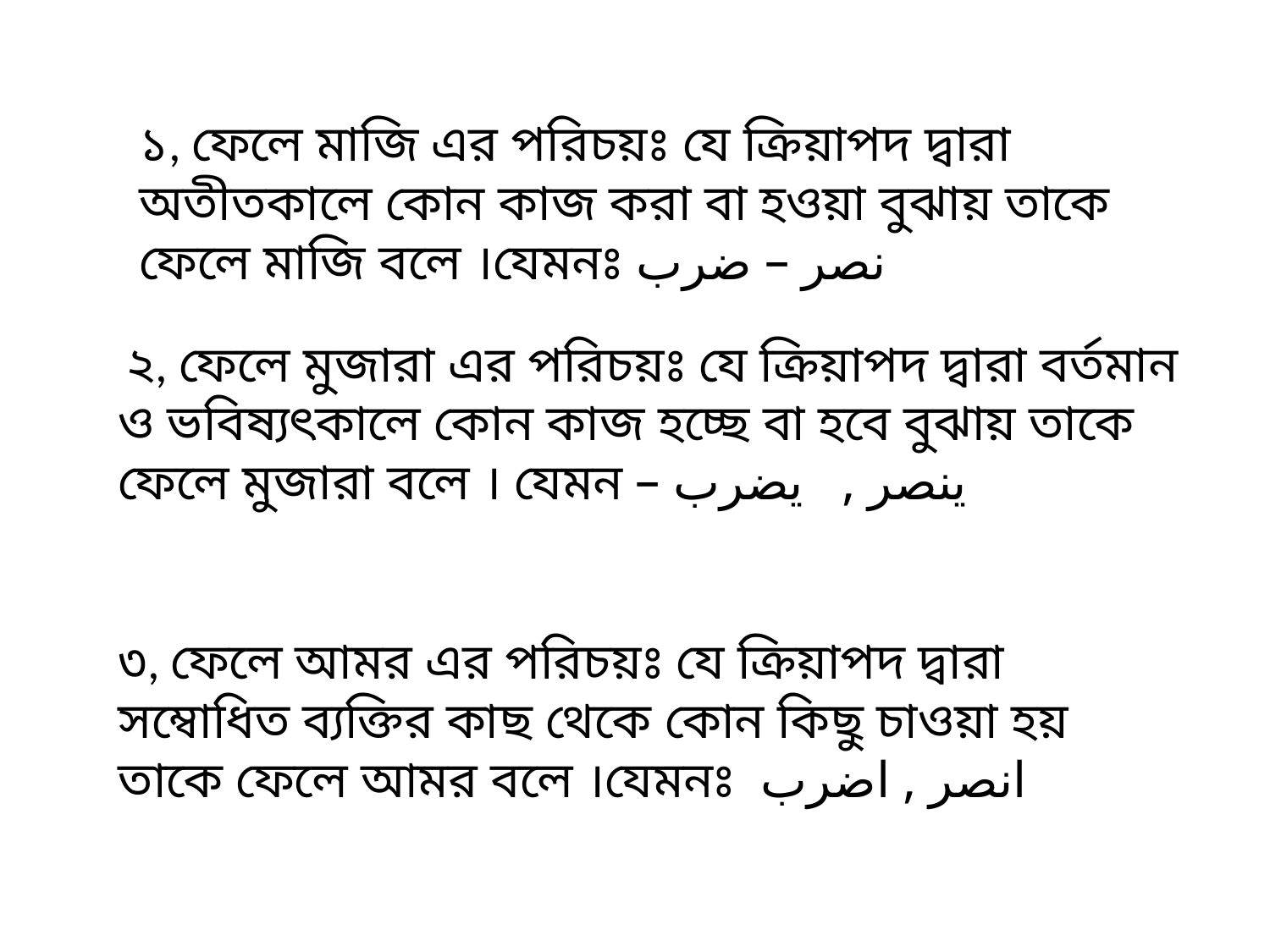

১, ফেলে মাজি এর পরিচয়ঃ যে ক্রিয়াপদ দ্বারা অতীতকালে কোন কাজ করা বা হওয়া বুঝায় তাকে ফেলে মাজি বলে ।যেমনঃ نصر – ضرب
 ২, ফেলে মুজারা এর পরিচয়ঃ যে ক্রিয়াপদ দ্বারা বর্তমান ও ভবিষ্যৎকালে কোন কাজ হচ্ছে বা হবে বুঝায় তাকে ফেলে মুজারা বলে । যেমন – ينصر ,   يضرب
৩, ফেলে আমর এর পরিচয়ঃ যে ক্রিয়াপদ দ্বারা সম্বোধিত ব্যক্তির কাছ থেকে কোন কিছু চাওয়া হয় তাকে ফেলে আমর বলে ।যেমনঃ  انصر , اضرب